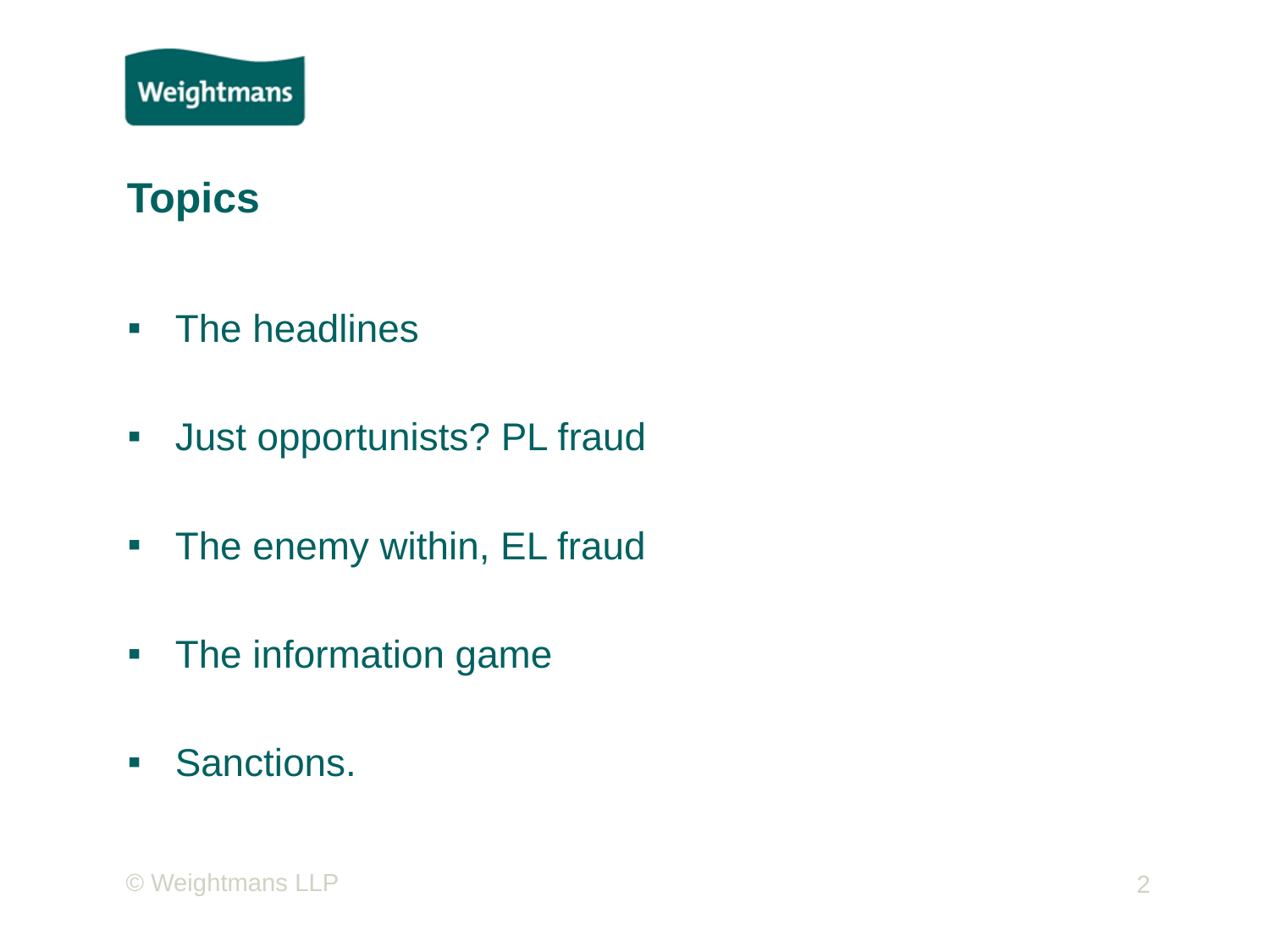

# Topics

The headlines

Just opportunists? PL fraud

The enemy within, EL fraud

The information game

Sanctions.